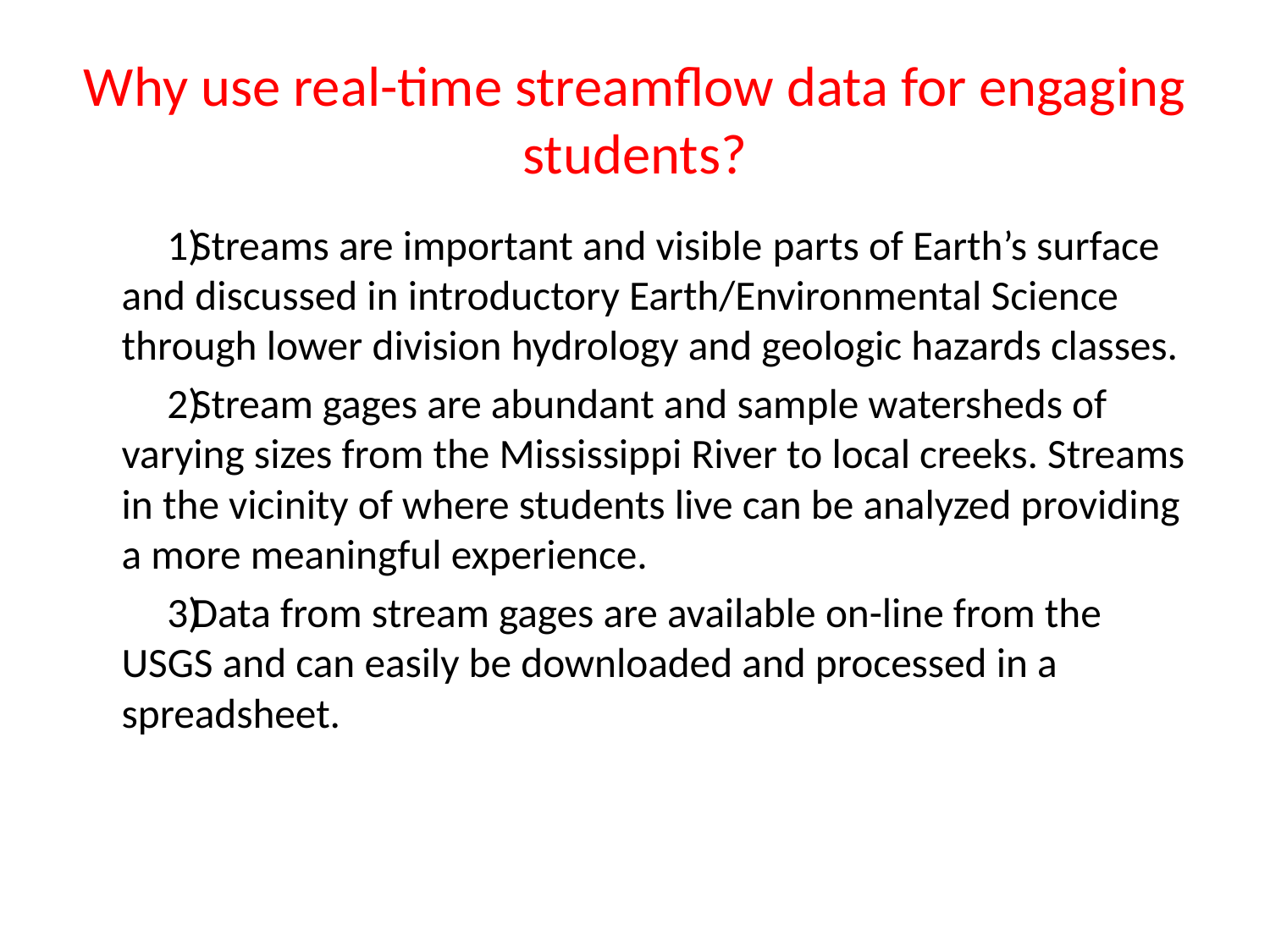

# Why use real-time streamflow data for engaging students?

Streams are important and visible parts of Earth’s surface and discussed in introductory Earth/Environmental Science through lower division hydrology and geologic hazards classes.
Stream gages are abundant and sample watersheds of varying sizes from the Mississippi River to local creeks. Streams in the vicinity of where students live can be analyzed providing a more meaningful experience.
Data from stream gages are available on-line from the USGS and can easily be downloaded and processed in a spreadsheet.